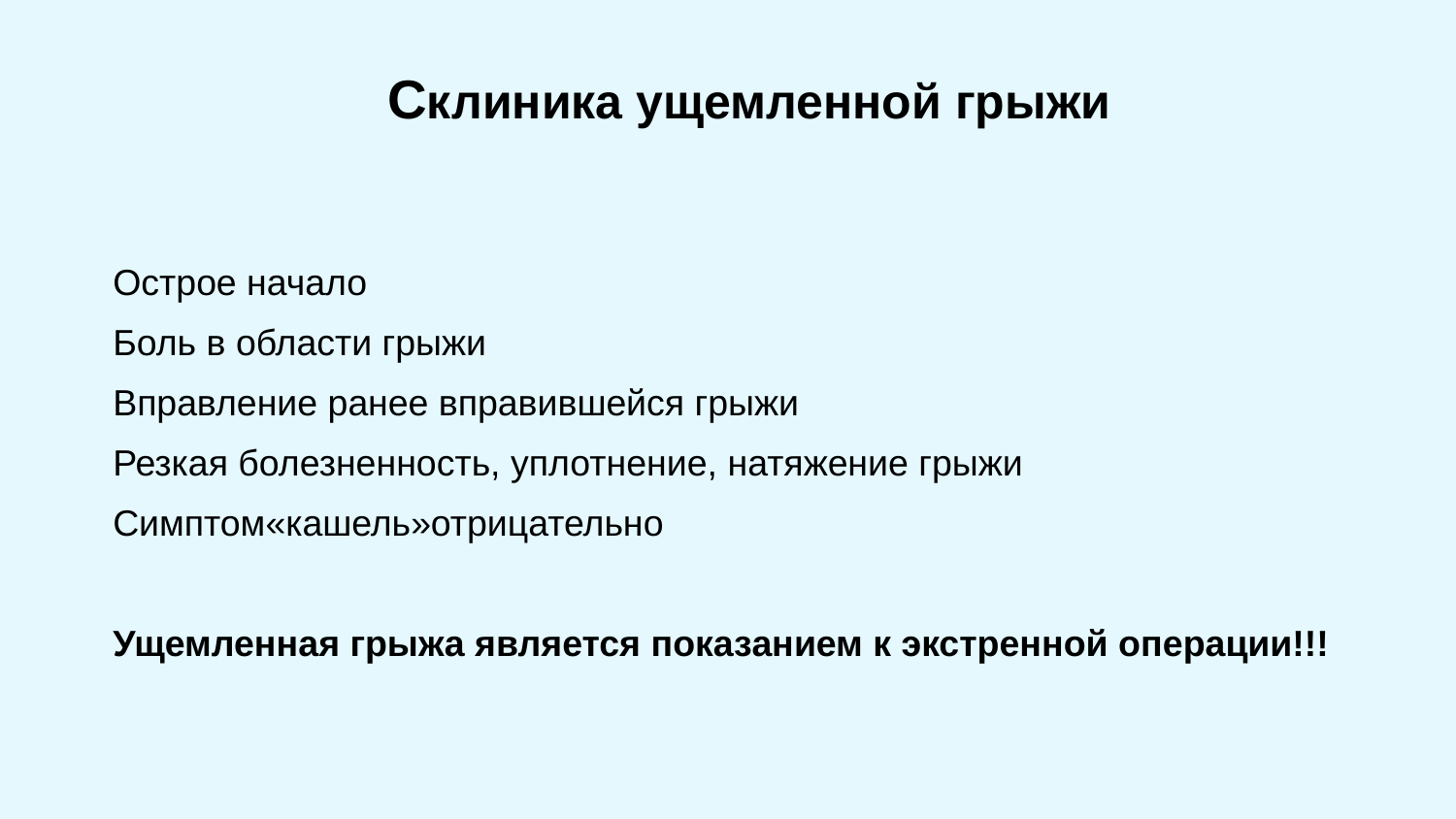

# Склиника ущемленной грыжи
Острое начало
Боль в области грыжи
Вправление ранее вправившейся грыжи
Резкая болезненность, уплотнение, натяжение грыжи
Симптом«кашель»отрицательно

Ущемленная грыжа является показанием к экстренной операции!!!